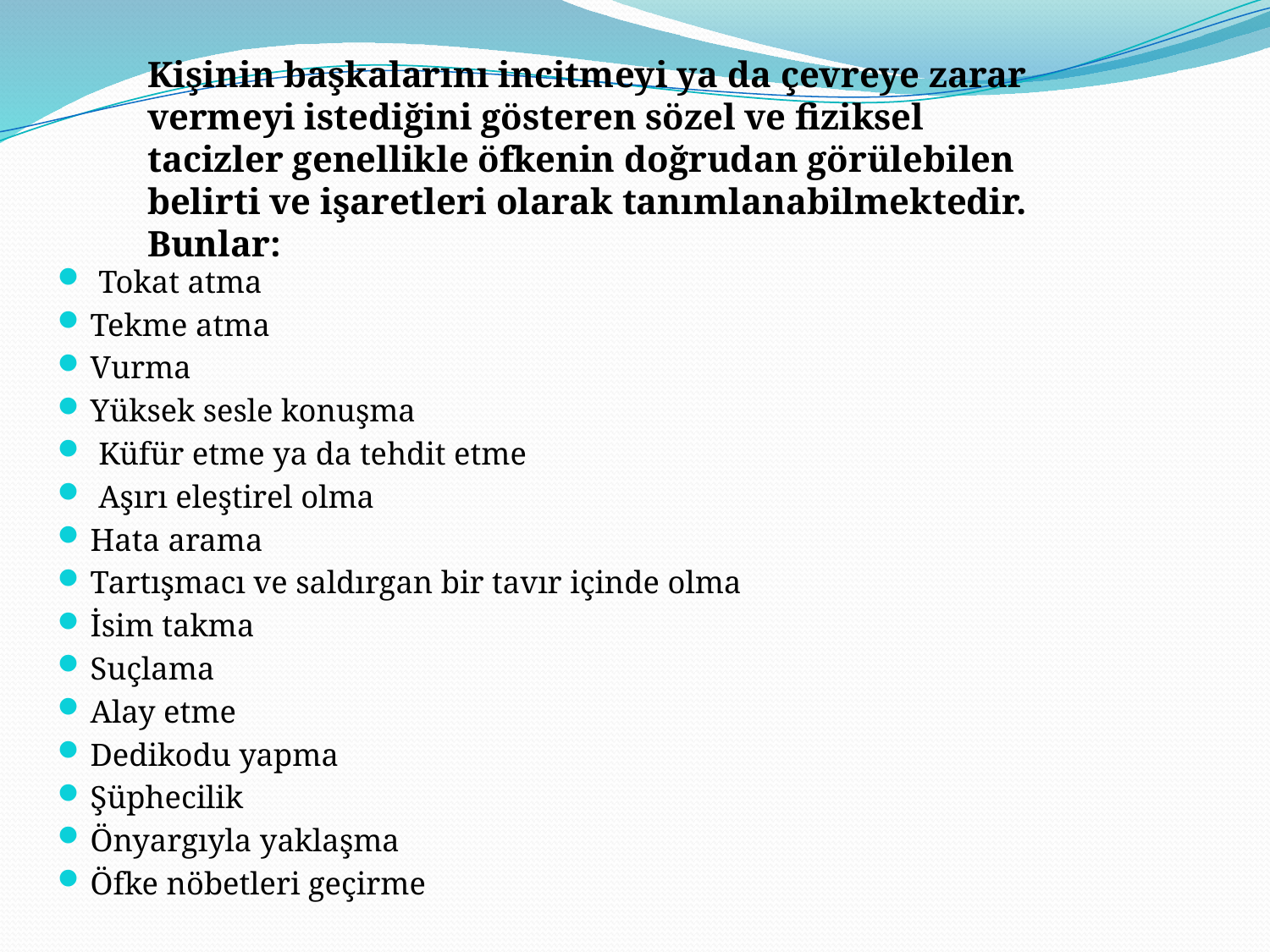

Kişinin başkalarını incitmeyi ya da çevreye zarar vermeyi istediğini gösteren sözel ve fiziksel tacizler genellikle öfkenin doğrudan görülebilen belirti ve işaretleri olarak tanımlanabilmektedir. Bunlar:
 Tokat atma
Tekme atma
Vurma
Yüksek sesle konuşma
 Küfür etme ya da tehdit etme
 Aşırı eleştirel olma
Hata arama
Tartışmacı ve saldırgan bir tavır içinde olma
İsim takma
Suçlama
Alay etme
Dedikodu yapma
Şüphecilik
Önyargıyla yaklaşma
Öfke nöbetleri geçirme